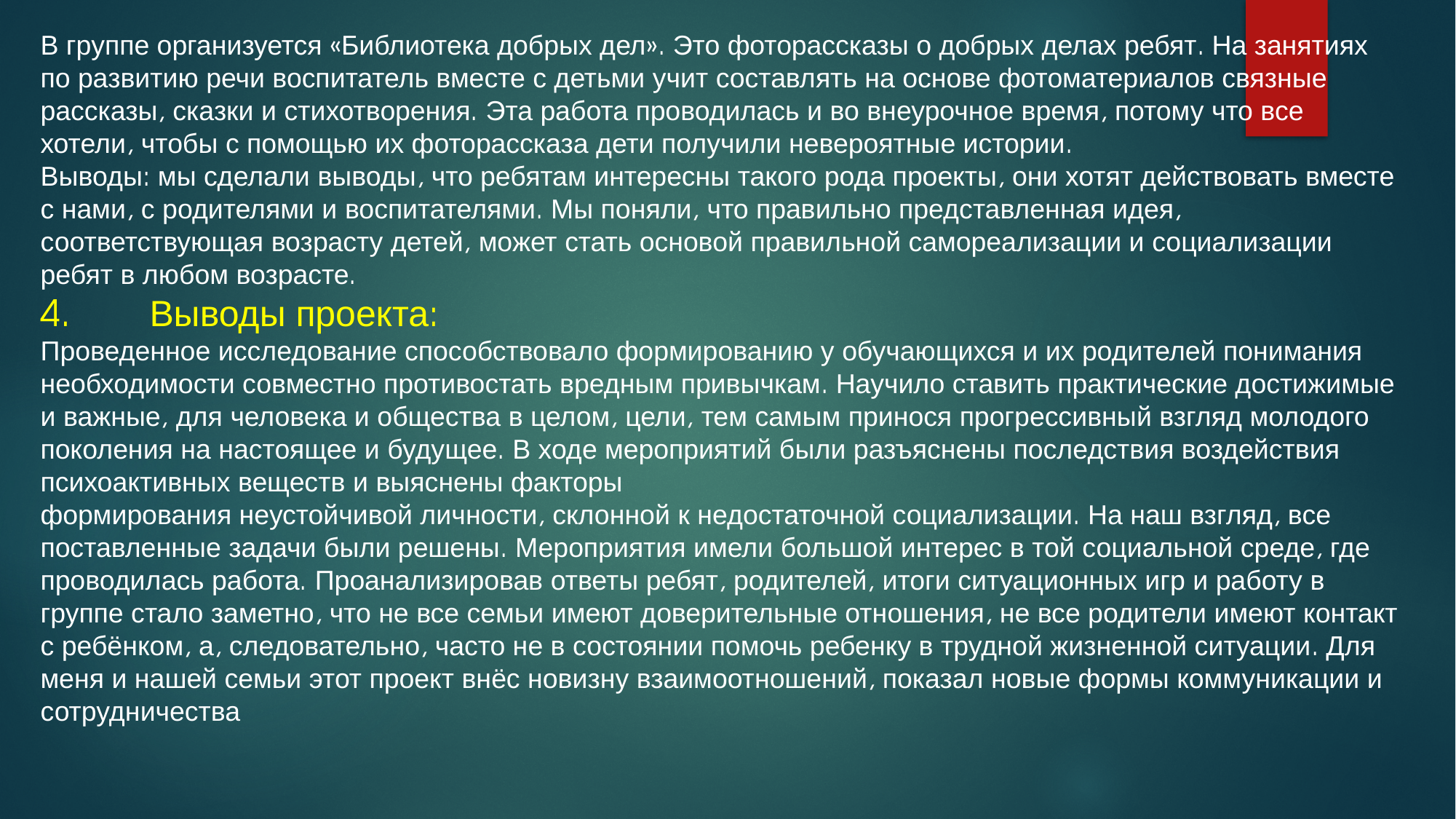

В группе организуется «Библиотека добрых дел». Это фоторассказы о добрых делах ребят. На занятиях по развитию речи воспитатель вместе с детьми учит составлять на основе фотоматериалов связные рассказы, сказки и стихотворения. Эта работа проводилась и во внеурочное время, потому что все хотели, чтобы с помощью их фоторассказа дети получили невероятные истории.
Выводы: мы сделали выводы, что ребятам интересны такого рода проекты, они хотят действовать вместе с нами, с родителями и воспитателями. Мы поняли, что правильно представленная идея, соответствующая возрасту детей, может стать основой правильной самореализации и социализации ребят в любом возрасте.
4.	Выводы проекта:
Проведенное исследование способствовало формированию у обучающихся и их родителей понимания необходимости совместно противостать вредным привычкам. Научило ставить практические достижимые и важные, для человека и общества в целом, цели, тем самым принося прогрессивный взгляд молодого поколения на настоящее и будущее. В ходе мероприятий были разъяснены последствия воздействия психоактивных веществ и выяснены факторы
формирования неустойчивой личности, склонной к недостаточной социализации. На наш взгляд, все поставленные задачи были решены. Мероприятия имели большой интерес в той социальной среде, где проводилась работа. Проанализировав ответы ребят, родителей, итоги ситуационных игр и работу в группе стало заметно, что не все семьи имеют доверительные отношения, не все родители имеют контакт с ребёнком, а, следовательно, часто не в состоянии помочь ребенку в трудной жизненной ситуации. Для меня и нашей семьи этот проект внёс новизну взаимоотношений, показал новые формы коммуникации и сотрудничества